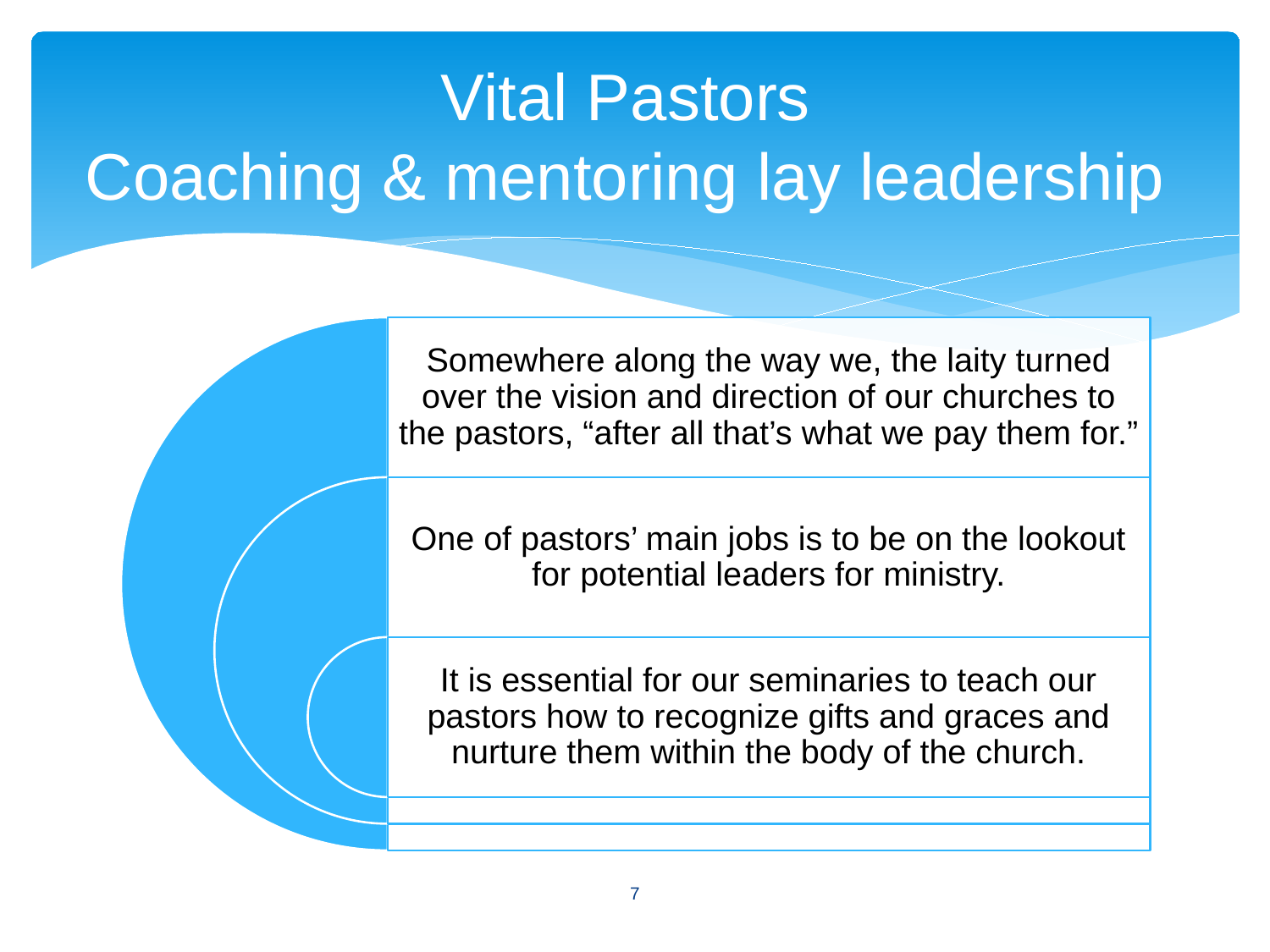

# Vital Pastors Coaching & mentoring lay leadership
Somewhere along the way we, the laity turned over the vision and direction of our churches to the pastors, “after all that’s what we pay them for.”
One of pastors’ main jobs is to be on the lookout for potential leaders for ministry.
It is essential for our seminaries to teach our pastors how to recognize gifts and graces and nurture them within the body of the church.
7